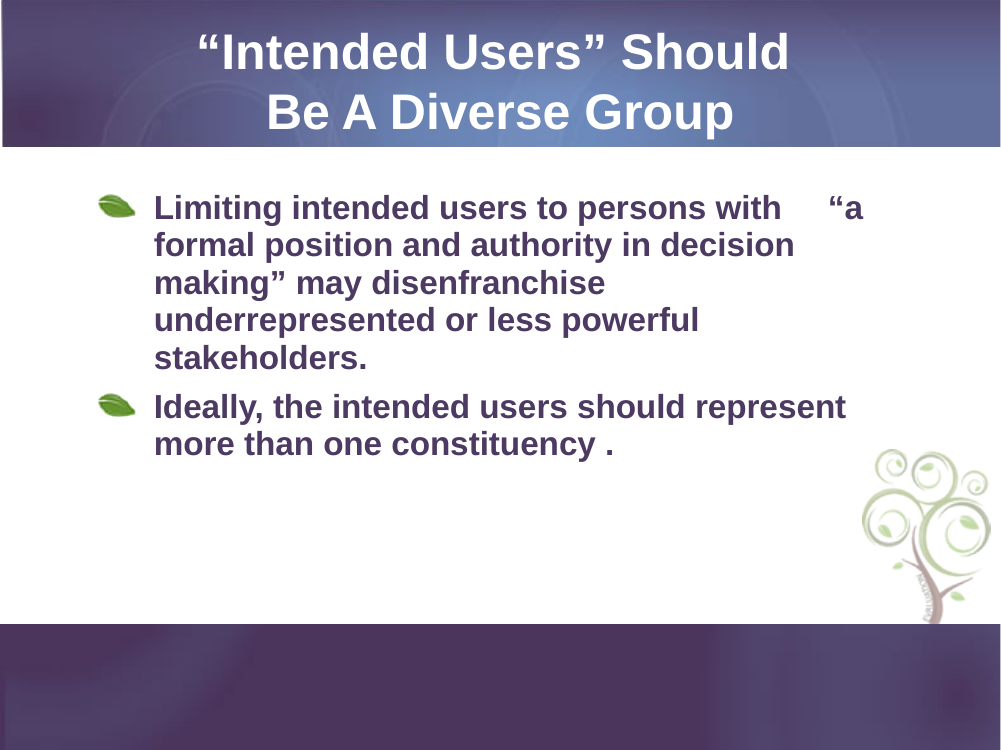

# “Intended Users” Should Be A Diverse Group
Limiting intended users to persons with     “a formal position and authority in decision making” may disenfranchise underrepresented or less powerful stakeholders.
Ideally, the intended users should represent more than one constituency .